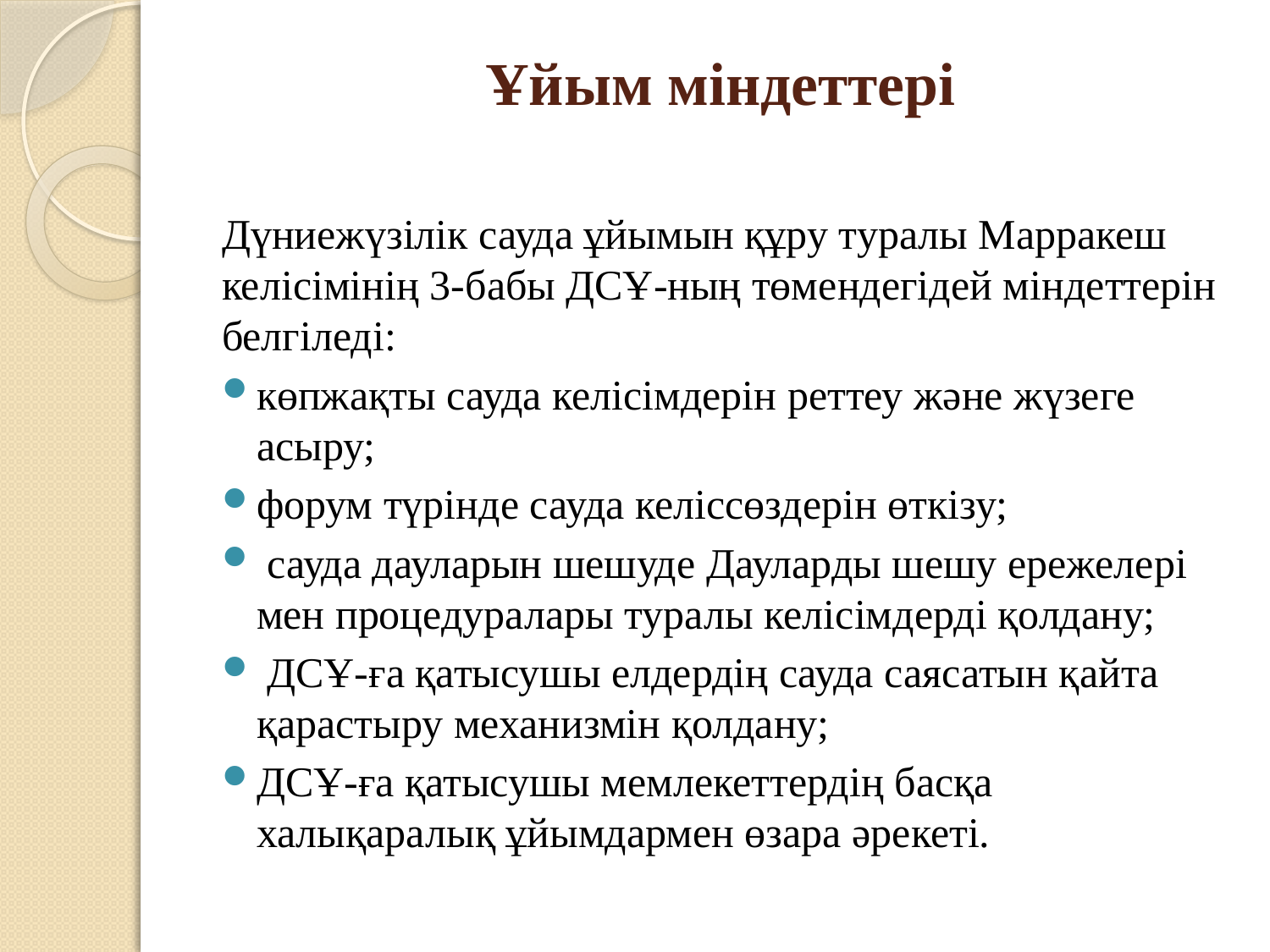

# Ұйым міндеттері
Дүниежүзілік сауда ұйымын құру туралы Марракеш келісімінің 3-бабы ДСҰ-ның төмендегідей міндеттерін белгіледі:
көпжақты сауда келісімдерін реттеу және жүзеге асыру;
форум түрінде сауда келіссөздерін өткізу;
 сауда дауларын шешуде Дауларды шешу ережелері мен процедуралары туралы келісімдерді қолдану;
 ДСҰ-ға қатысушы елдердің сауда саясатын қайта қарастыру механизмін қолдану;
ДСҰ-ға қатысушы мемлекеттердің басқа халықаралық ұйымдармен өзара әрекеті.